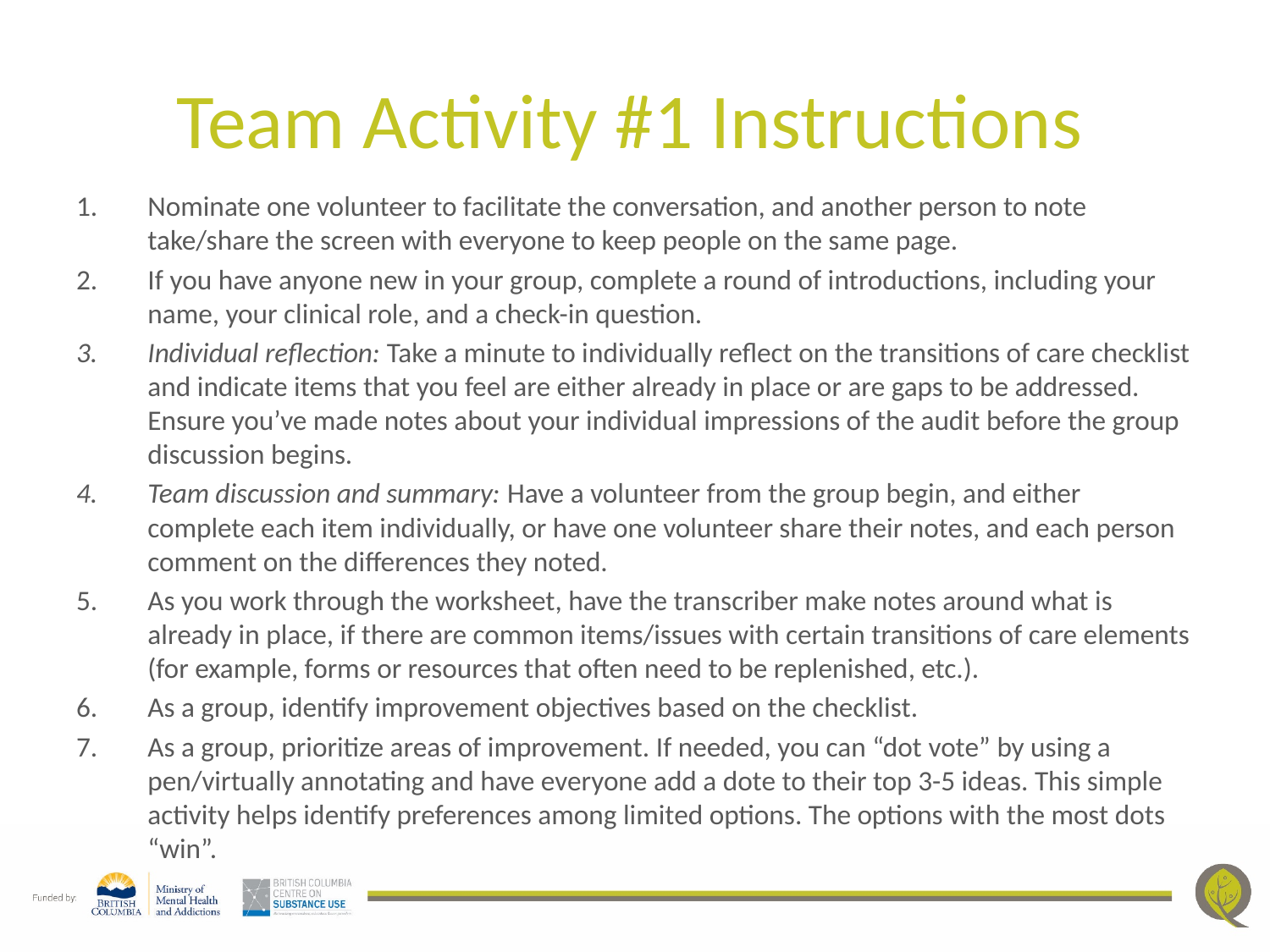

# Team Activity #1 Instructions
Nominate one volunteer to facilitate the conversation, and another person to note take/share the screen with everyone to keep people on the same page.
If you have anyone new in your group, complete a round of introductions, including your name, your clinical role, and a check-in question.
Individual reflection: Take a minute to individually reflect on the transitions of care checklist and indicate items that you feel are either already in place or are gaps to be addressed. Ensure you’ve made notes about your individual impressions of the audit before the group discussion begins.
Team discussion and summary: Have a volunteer from the group begin, and either complete each item individually, or have one volunteer share their notes, and each person comment on the differences they noted.
As you work through the worksheet, have the transcriber make notes around what is already in place, if there are common items/issues with certain transitions of care elements (for example, forms or resources that often need to be replenished, etc.).
As a group, identify improvement objectives based on the checklist.
As a group, prioritize areas of improvement. If needed, you can “dot vote” by using a pen/virtually annotating and have everyone add a dote to their top 3-5 ideas. This simple activity helps identify preferences among limited options. The options with the most dots “win”.